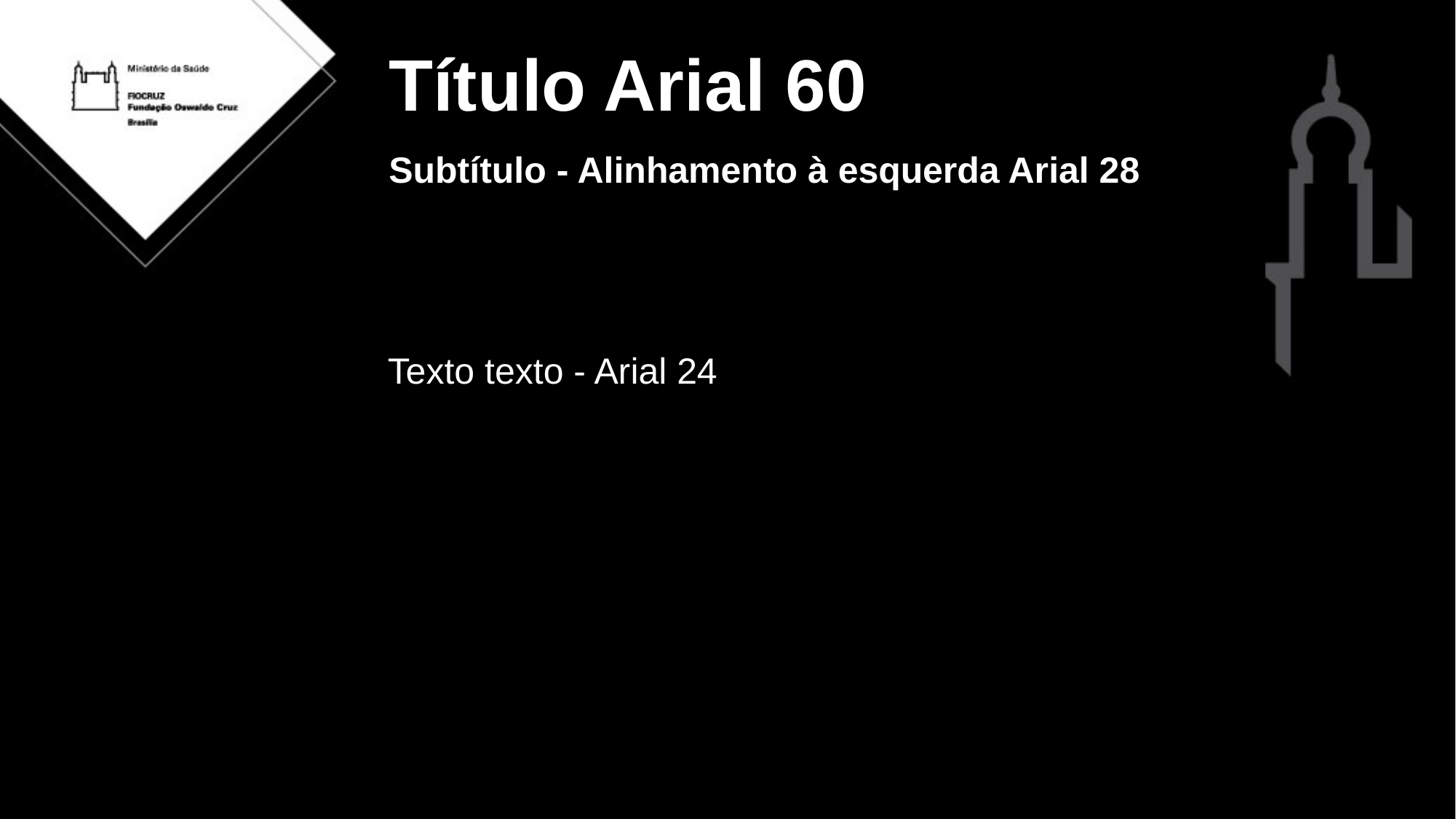

Título Arial 60
Subtítulo - Alinhamento à esquerda Arial 28
Texto texto - Arial 24